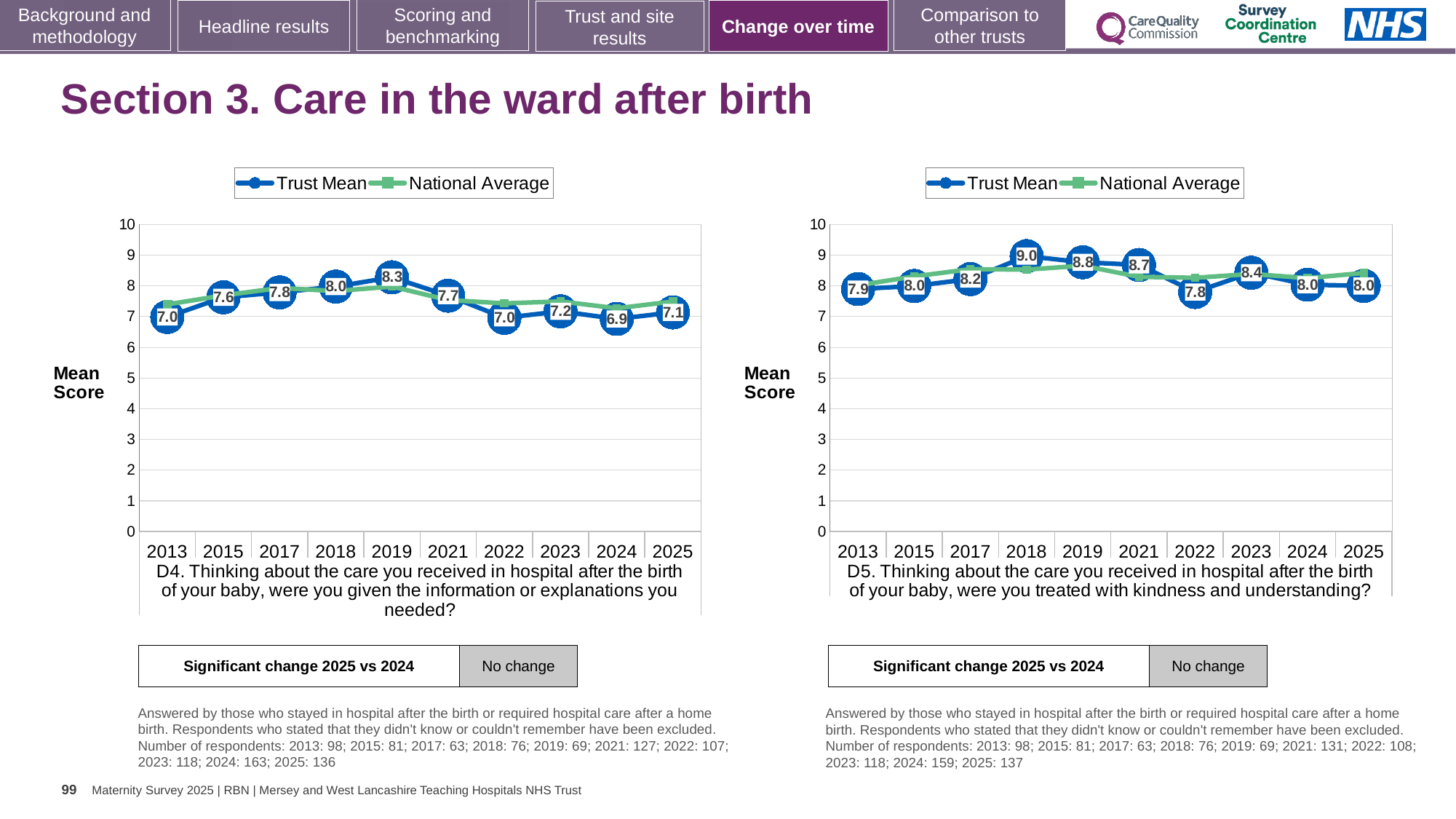

# Section 3. Care in the ward after birth

### Chart

| Category | Trust Mean | National Average |
|---|---|---|
| 2013 | 6.986796710603791 | 7.395336623943967 |
| 2015 | 7.627247543976412 | 7.688730046729283 |
| 2017 | 7.786061897090105 | 7.931023974402986 |
| 2018 | 7.97550863687275 | 7.830630230329167 |
| 2019 | 8.278124154891488 | 7.977494162463488 |
| 2021 | 7.679649053063085 | 7.538090970677204 |
| 2022 | 6.960366558822972 | 7.429446431358746 |
| 2023 | 7.169399139767591 | 7.492865415606356 |
| 2024 | 6.923370522201909 | 7.26913302563135 |
| 2025 | 7.135922559265595 | 7.490281425219523 |

### Chart

| Category | Trust Mean | National Average |
|---|---|---|
| 2013 | 7.896272929102451 | 8.01844043345264 |
| 2015 | 7.995552981196832 | 8.306997876158123 |
| 2017 | 8.220708301518448 | 8.54270554249231 |
| 2018 | 8.967205450727468 | 8.528802498696855 |
| 2019 | 8.767850452414757 | 8.655514194665967 |
| 2021 | 8.680739729411018 | 8.294088741813823 |
| 2022 | 7.798966066133524 | 8.260629494926382 |
| 2023 | 8.425774275701574 | 8.38673312803633 |
| 2024 | 8.039108309950437 | 8.251028564389719 |
| 2025 | 7.997938926340376 | 8.419984171225224 |
| Significant change 2025 vs 2024 | No change |
| --- | --- |
| Significant change 2025 vs 2024 | No change |
| --- | --- |
Answered by those who stayed in hospital after the birth or required hospital care after a home birth. Respondents who stated that they didn't know or couldn't remember have been excluded.
Number of respondents: 2013: 98; 2015: 81; 2017: 63; 2018: 76; 2019: 69; 2021: 127; 2022: 107; 2023: 118; 2024: 163; 2025: 136
Answered by those who stayed in hospital after the birth or required hospital care after a home birth. Respondents who stated that they didn't know or couldn't remember have been excluded.
Number of respondents: 2013: 98; 2015: 81; 2017: 63; 2018: 76; 2019: 69; 2021: 131; 2022: 108; 2023: 118; 2024: 159; 2025: 137
99